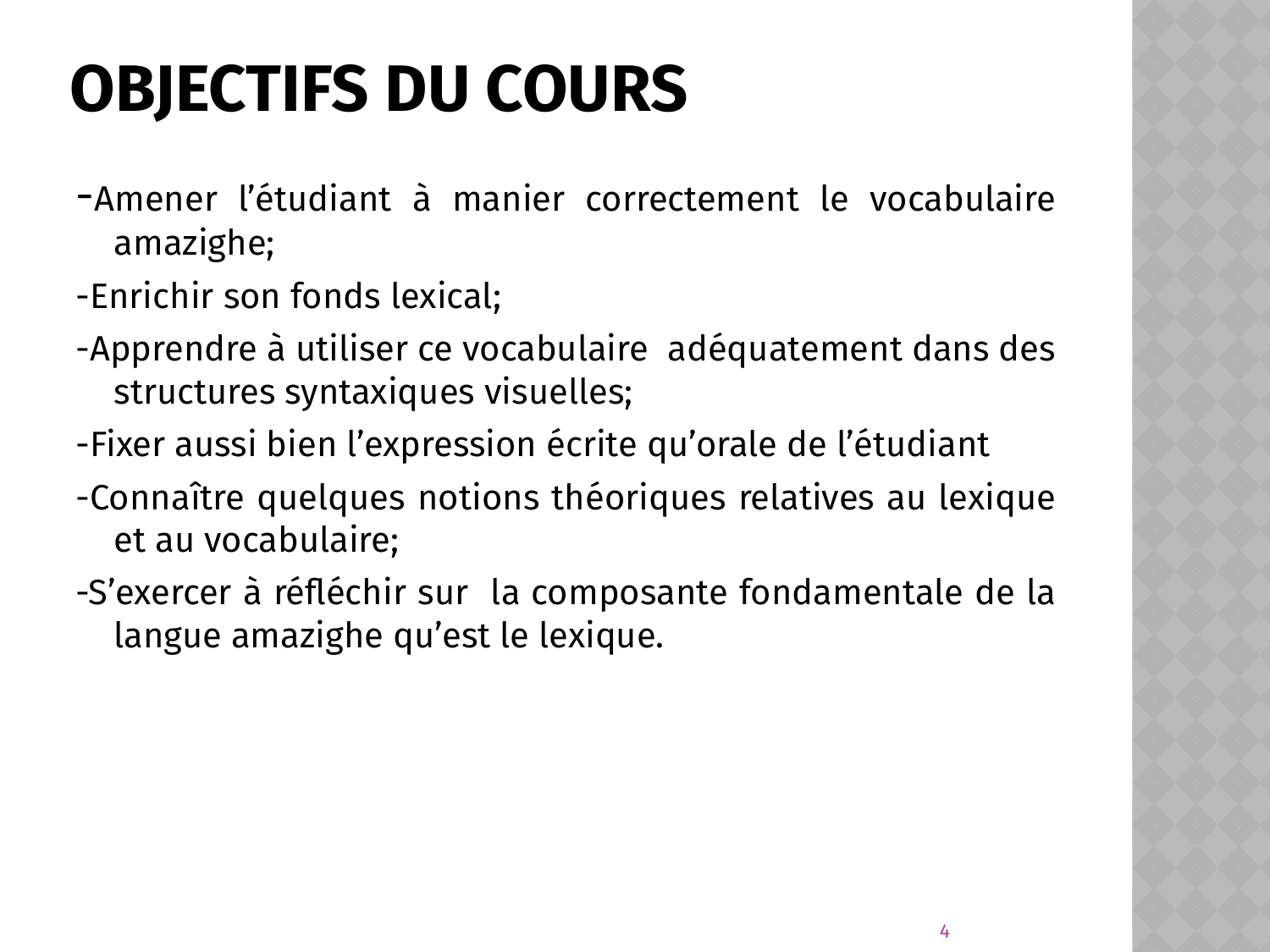

# Objectifs du cours
-Amener l’étudiant à manier correctement le vocabulaire amazighe;
-Enrichir son fonds lexical;
-Apprendre à utiliser ce vocabulaire  adéquatement dans des structures syntaxiques visuelles;
-Fixer aussi bien l’expression écrite qu’orale de l’étudiant
-Connaître quelques notions théoriques relatives au lexique et au vocabulaire;
-S’exercer à réfléchir sur  la composante fondamentale de la langue amazighe qu’est le lexique.
4